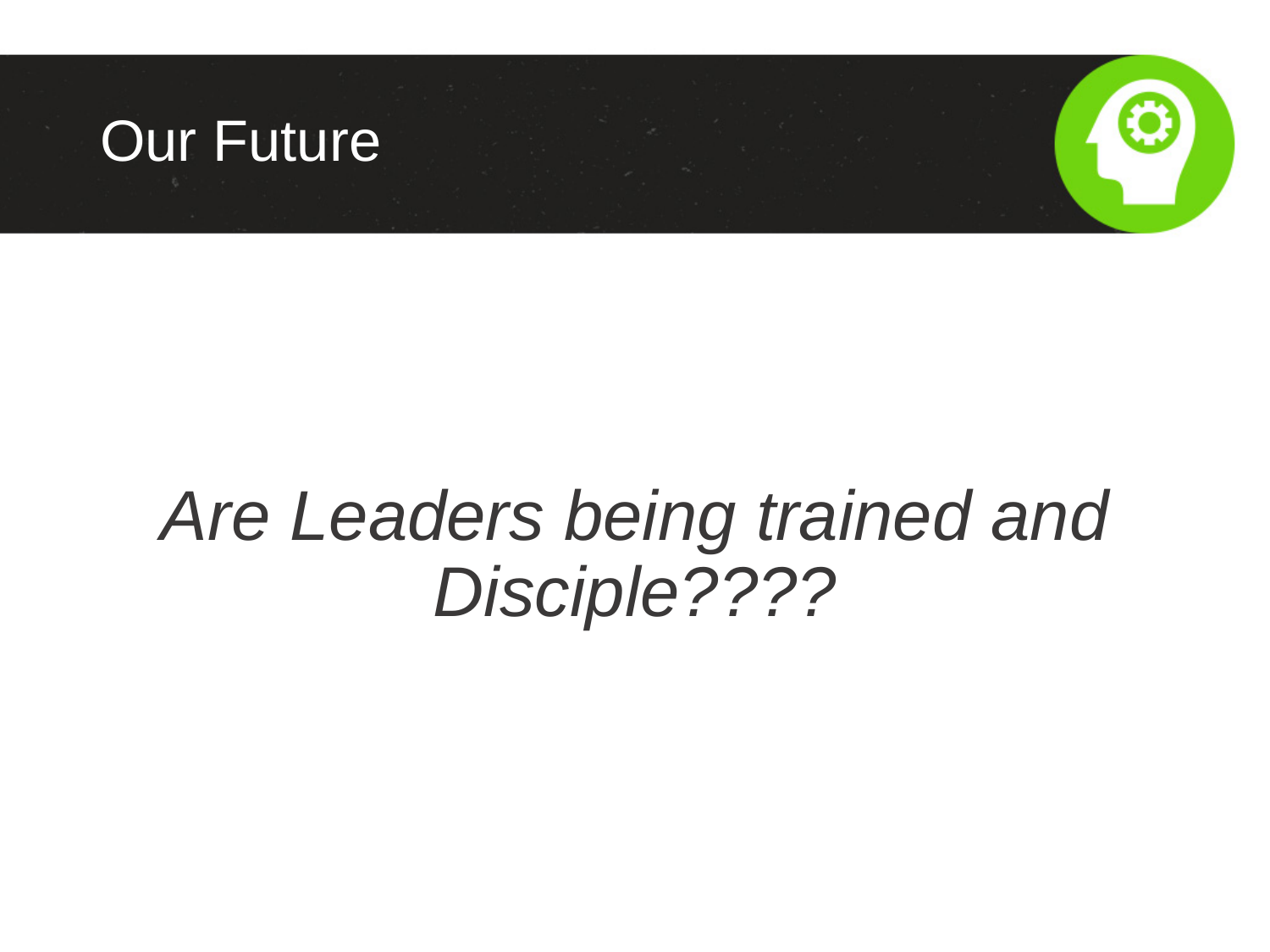

# Our Future
Are Leaders being trained and Disciple????